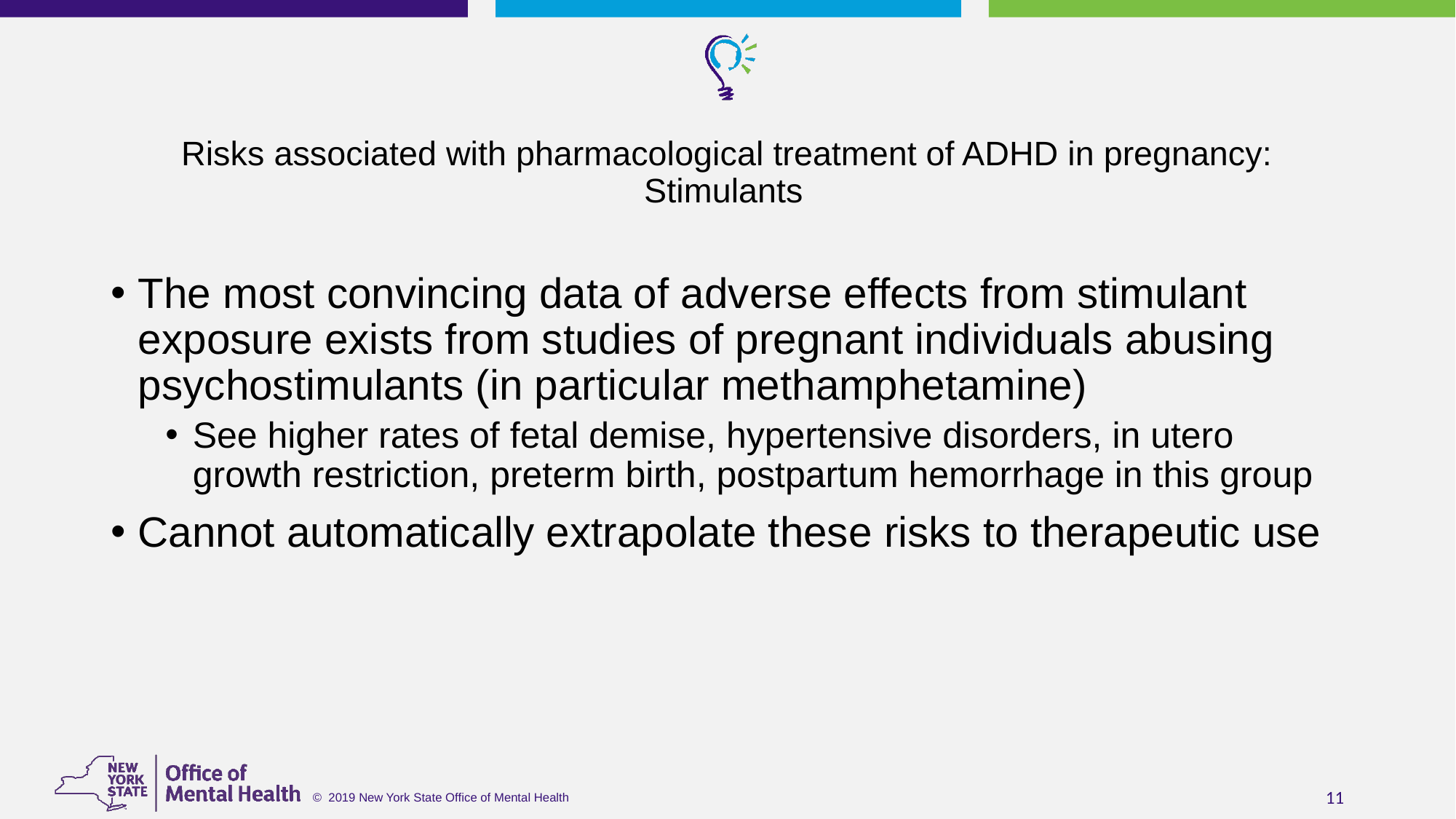

# Risks associated with pharmacological treatment of ADHD in pregnancy: Stimulants
The most convincing data of adverse effects from stimulant exposure exists from studies of pregnant individuals abusing psychostimulants (in particular methamphetamine)
See higher rates of fetal demise, hypertensive disorders, in utero growth restriction, preterm birth, postpartum hemorrhage in this group
Cannot automatically extrapolate these risks to therapeutic use